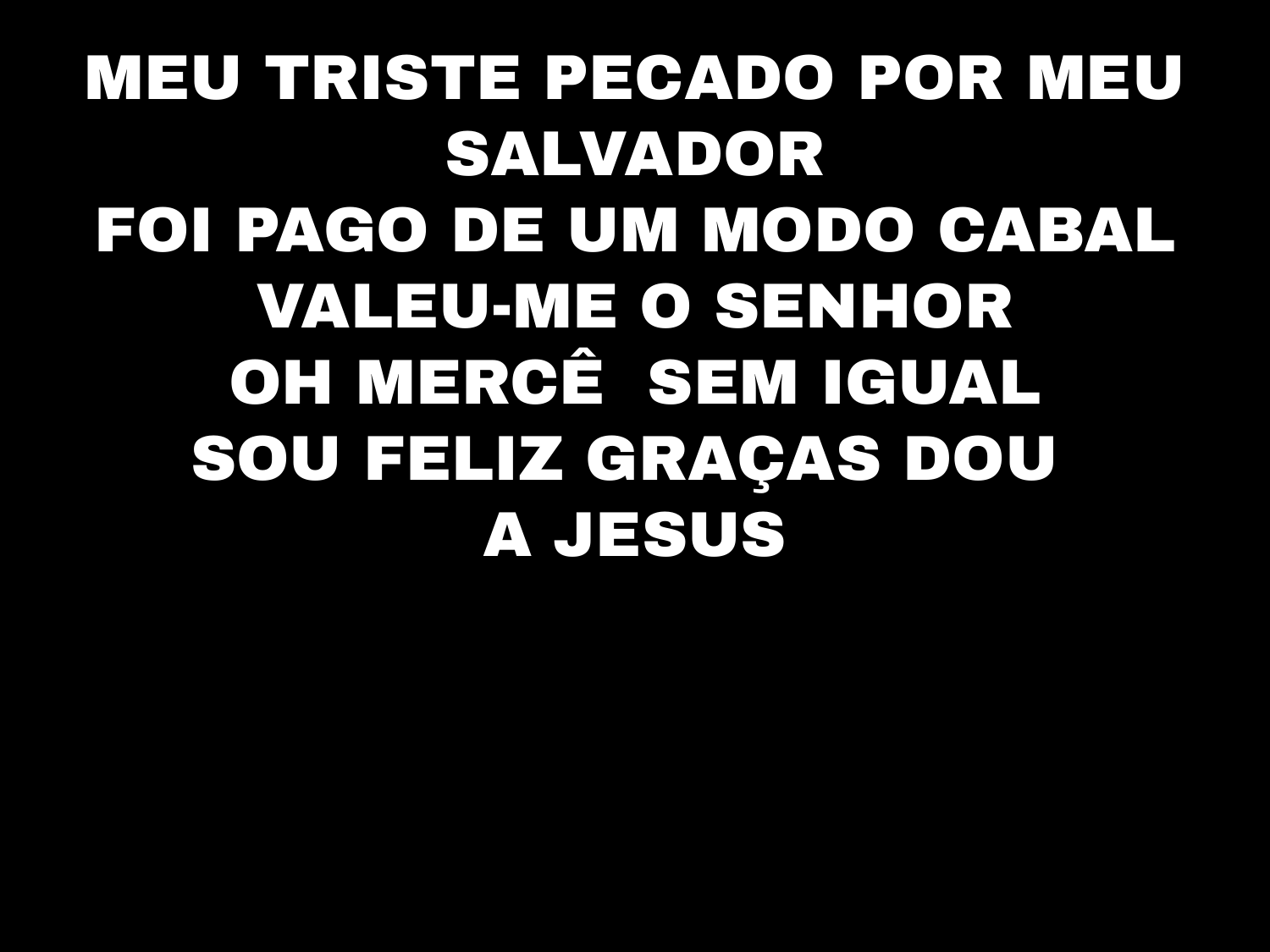

MEU TRISTE PECADO POR MEU SALVADOR
FOI PAGO DE UM MODO CABAL
VALEU-ME O SENHOR
OH MERCÊ  SEM IGUAL
SOU FELIZ GRAÇAS DOU
A JESUS